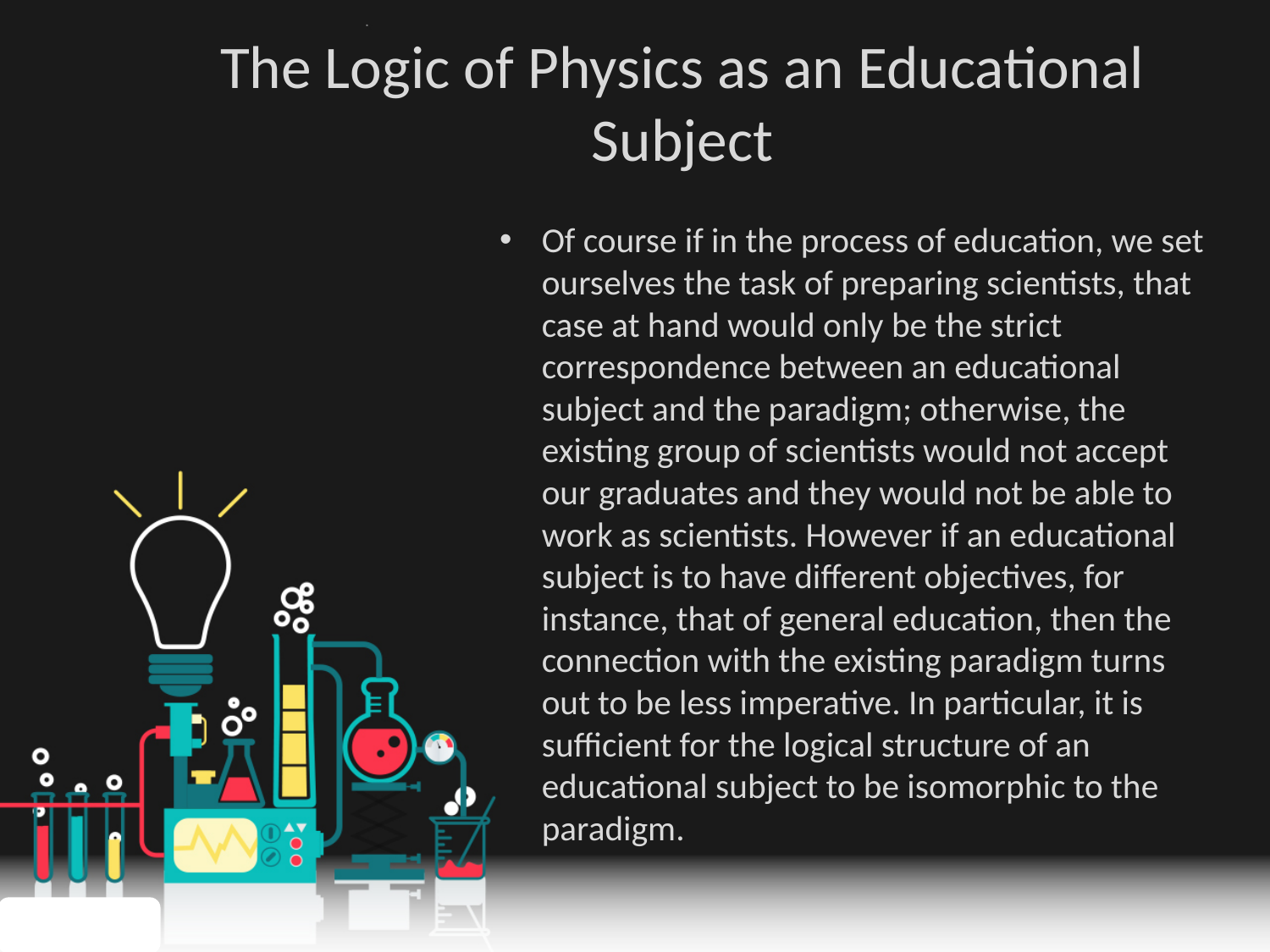

# The Logic of Physics as an Educational Subject
Of course if in the process of education, we set ourselves the task of preparing scientists, that case at hand would only be the strict correspondence between an educational subject and the paradigm; otherwise, the existing group of scientists would not accept our graduates and they would not be able to work as scientists. However if an educational subject is to have different objectives, for instance, that of general education, then the connection with the existing paradigm turns out to be less imperative. In particular, it is sufficient for the logical structure of an educational subject to be isomorphic to the paradigm.